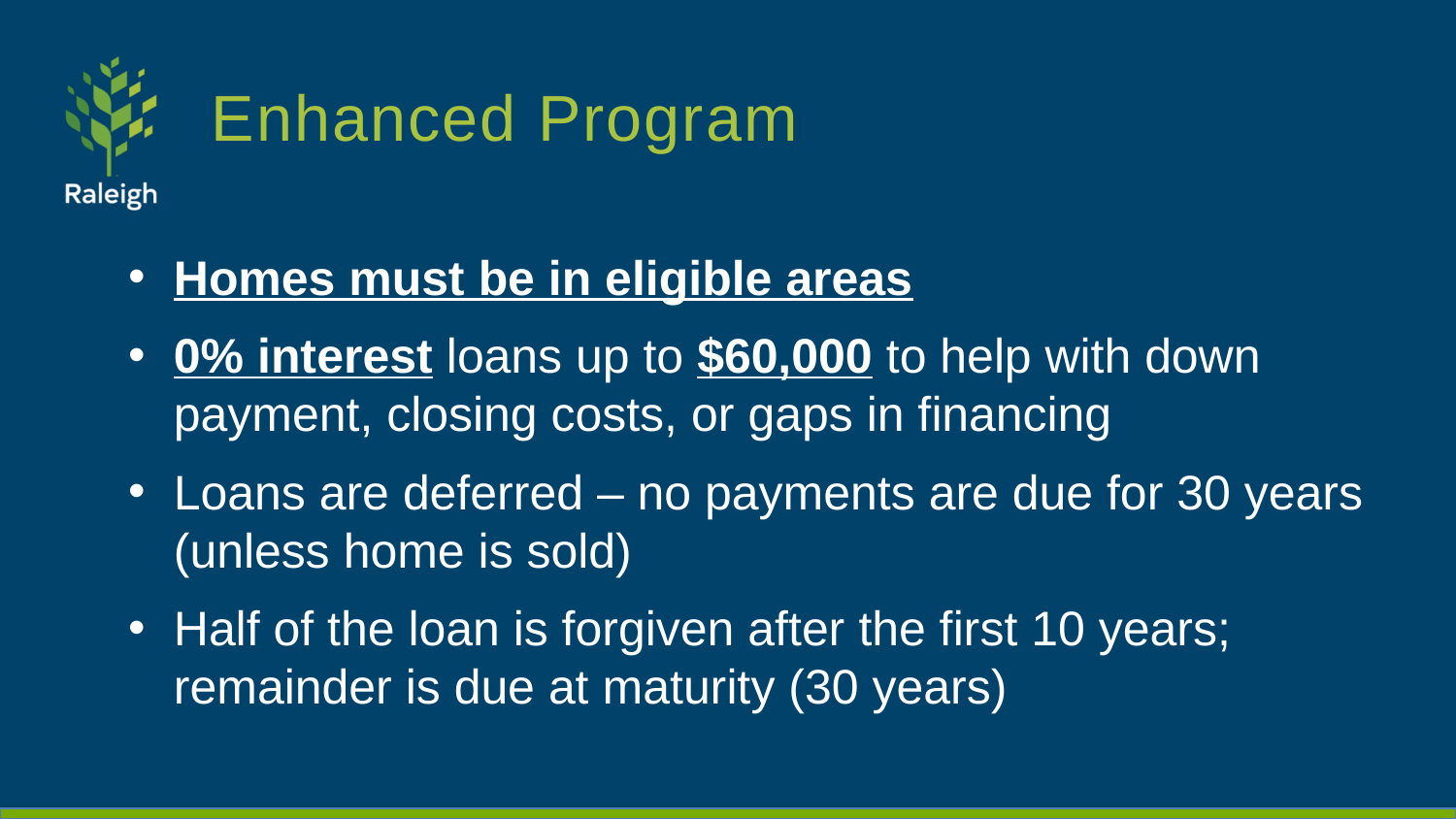

# Enhanced Program
Homes must be in eligible areas
0% interest loans up to $60,000 to help with down payment, closing costs, or gaps in financing
Loans are deferred – no payments are due for 30 years (unless home is sold)
Half of the loan is forgiven after the first 10 years; remainder is due at maturity (30 years)